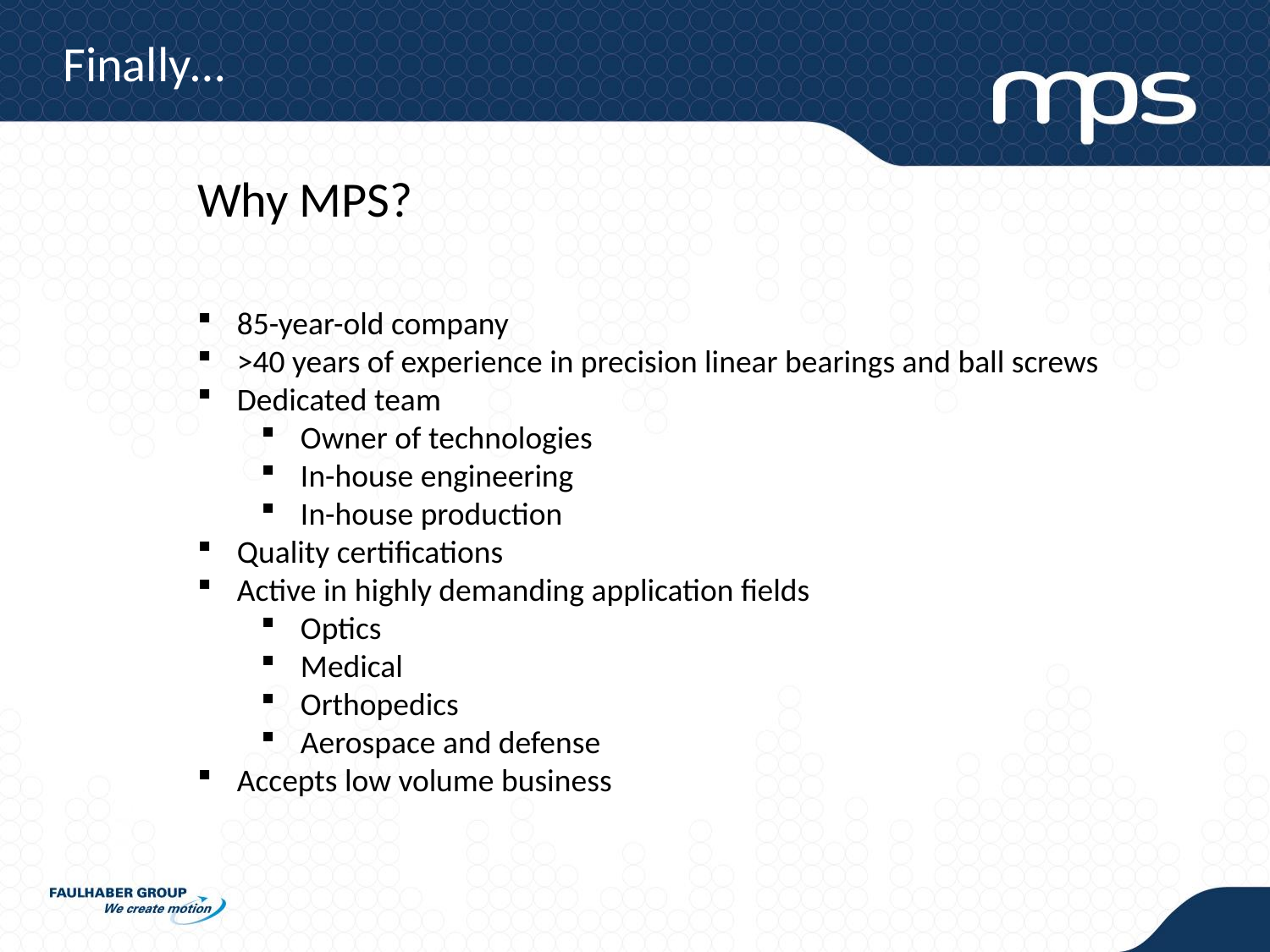

Finally…
Why MPS?

85-year-old company
>40 years of experience in precision linear bearings and ball screws
Dedicated team
Owner of technologies
In-house engineering
In-house production
Quality certifications
Active in highly demanding application fields
Optics
Medical
Orthopedics
Aerospace and defense
Accepts low volume business